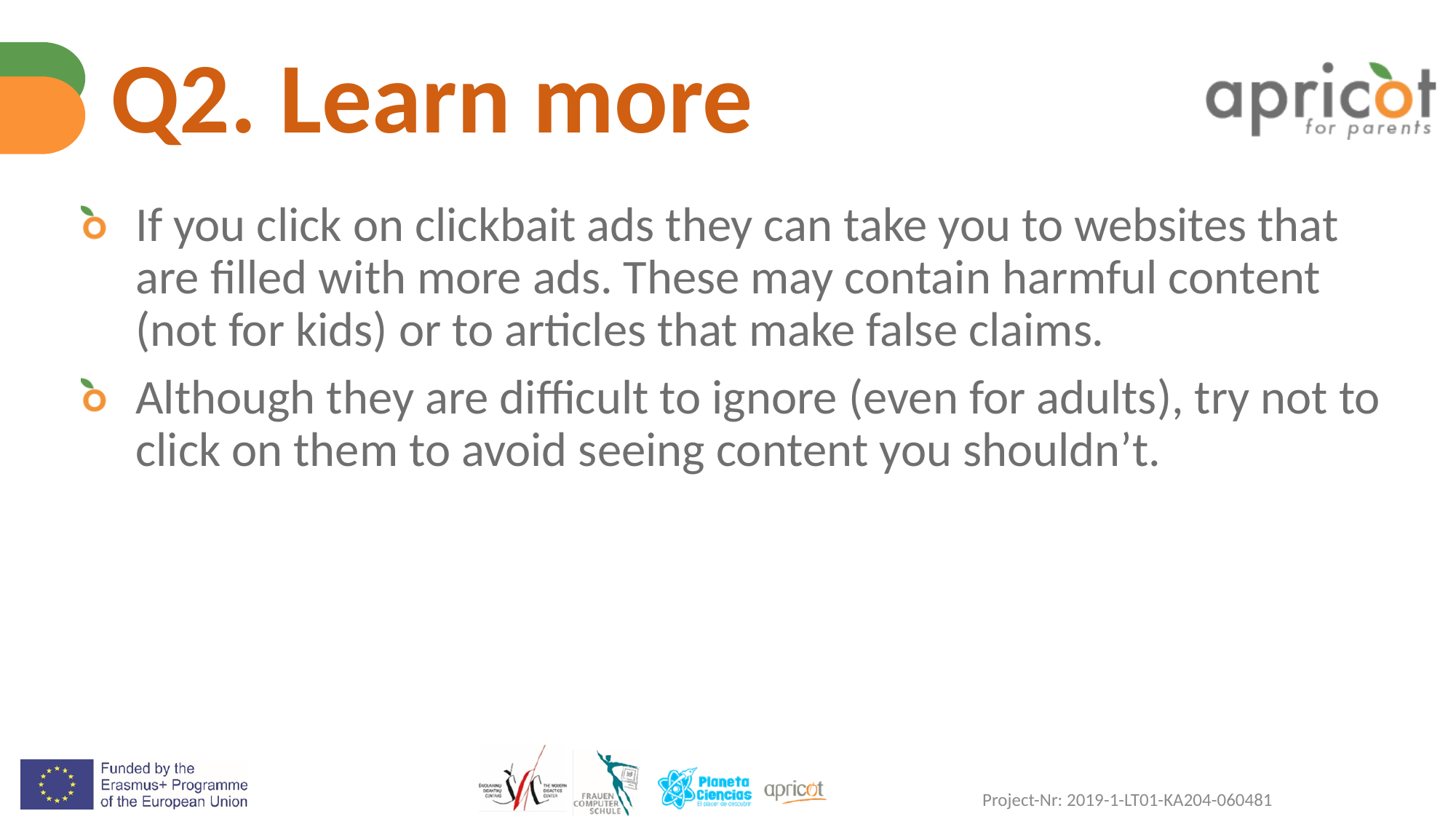

# Q2. Learn more
If you click on clickbait ads they can take you to websites that are filled with more ads. These may contain harmful content (not for kids) or to articles that make false claims.
Although they are difficult to ignore (even for adults), try not to click on them to avoid seeing content you shouldn’t.